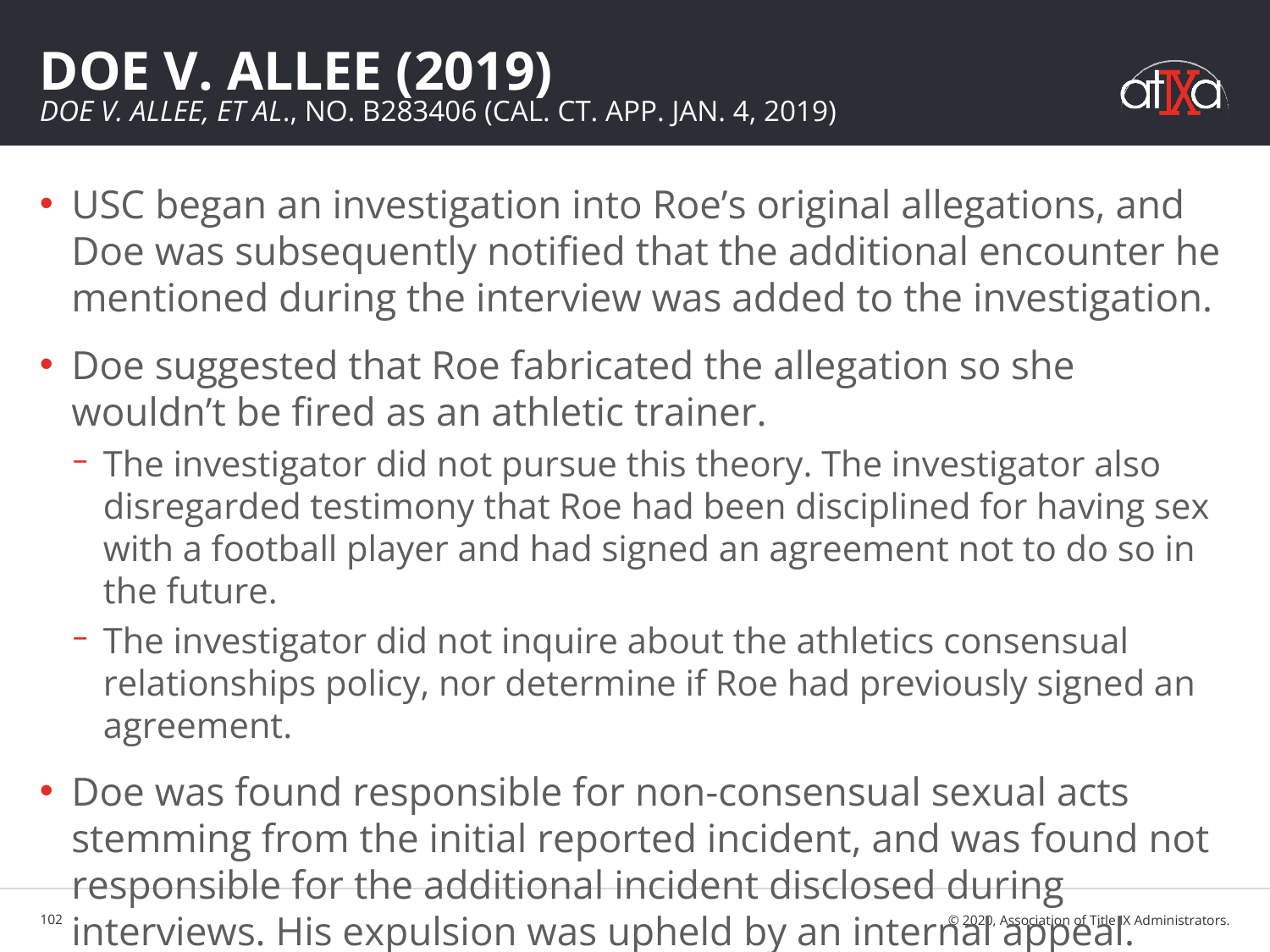

# Doe v. Allee (2019) Doe v. Allee, et al., No. B283406 (Cal. Ct. App. Jan. 4, 2019)
USC began an investigation into Roe’s original allegations, and Doe was subsequently notified that the additional encounter he mentioned during the interview was added to the investigation.
Doe suggested that Roe fabricated the allegation so she wouldn’t be fired as an athletic trainer.
The investigator did not pursue this theory. The investigator also disregarded testimony that Roe had been disciplined for having sex with a football player and had signed an agreement not to do so in the future.
The investigator did not inquire about the athletics consensual relationships policy, nor determine if Roe had previously signed an agreement.
Doe was found responsible for non-consensual sexual acts stemming from the initial reported incident, and was found not responsible for the additional incident disclosed during interviews. His expulsion was upheld by an internal appeal.